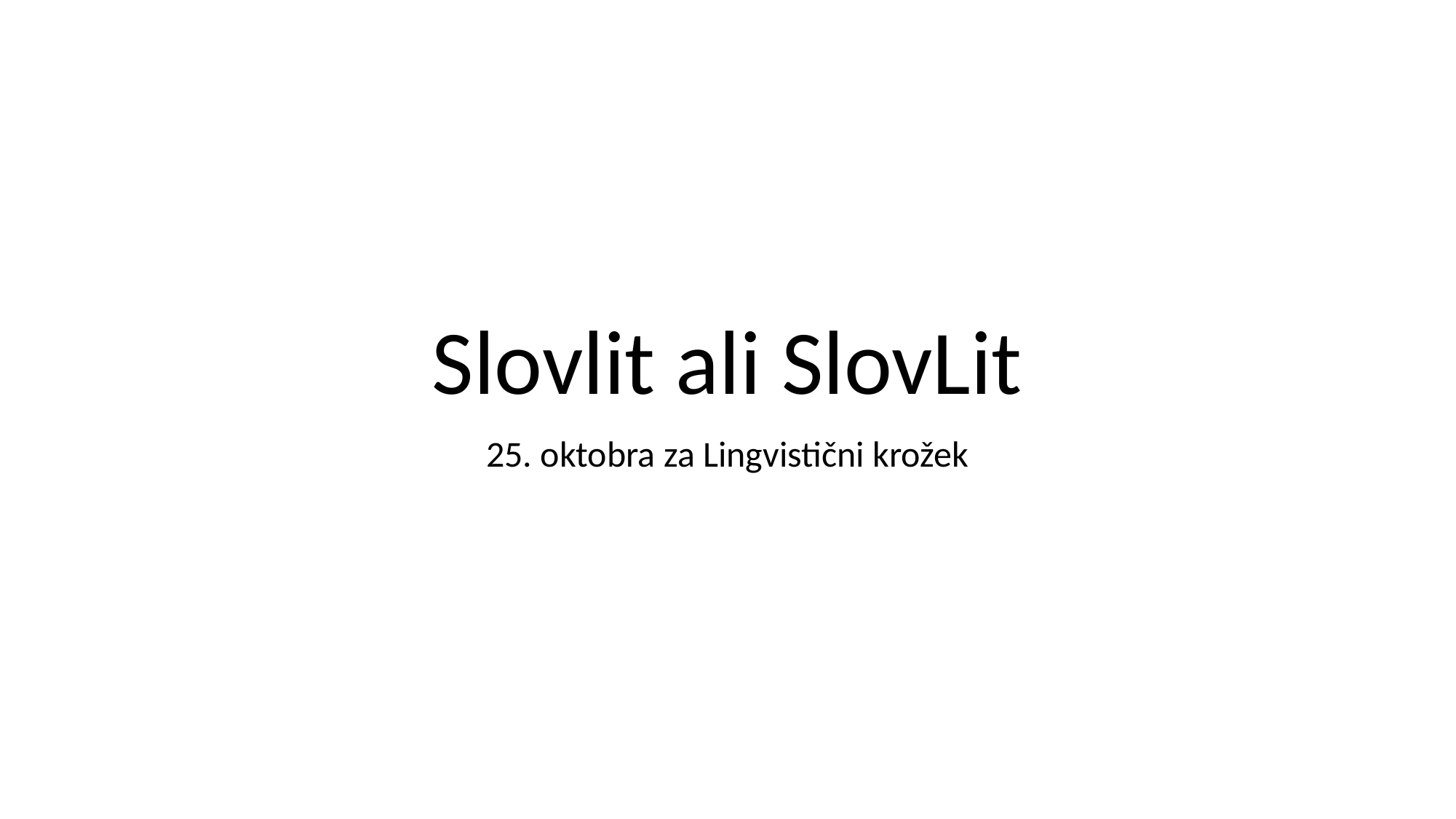

# Slovlit ali SlovLit
25. oktobra za Lingvistični krožek